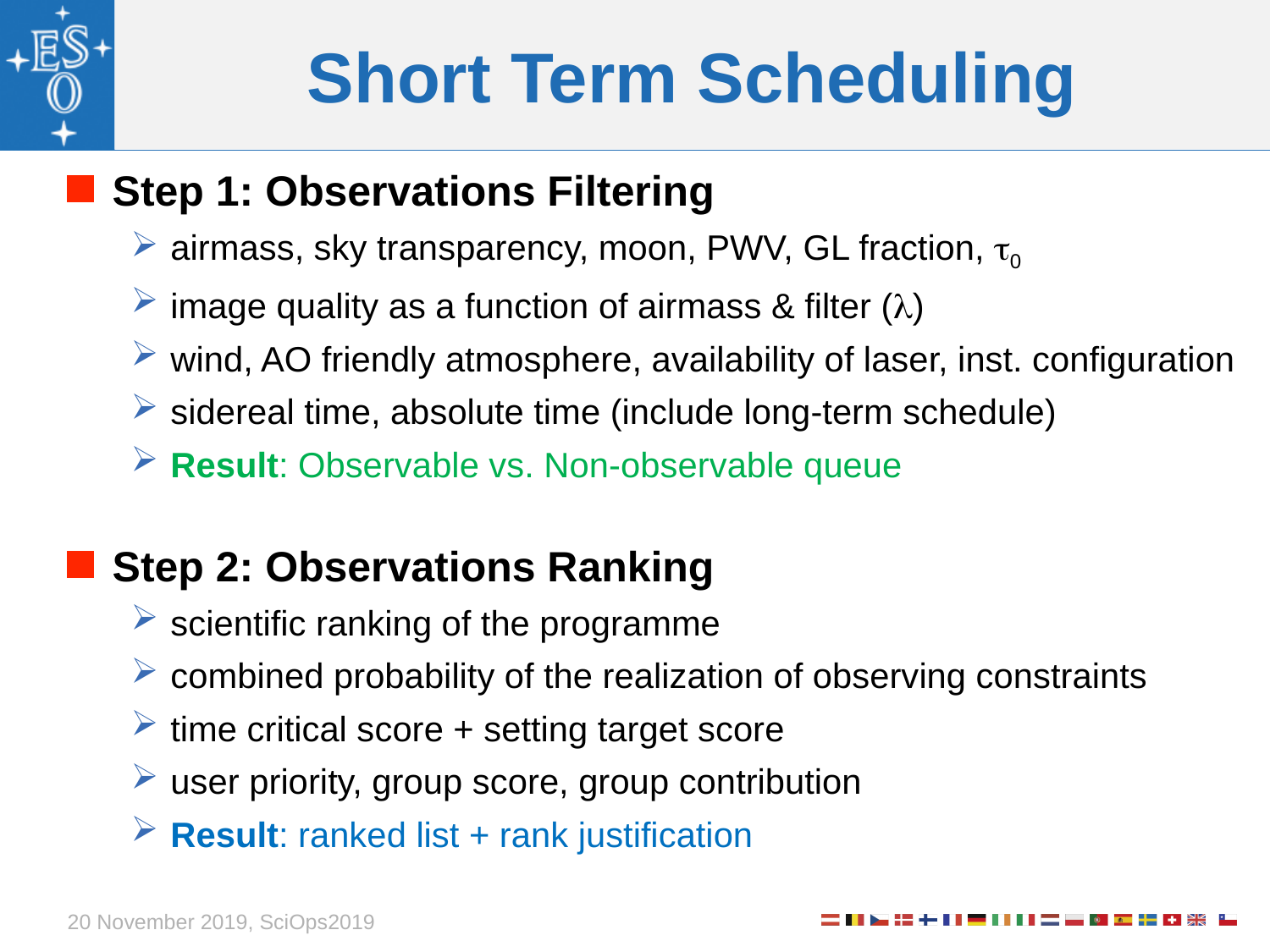

# Short Term Scheduling
Step 1: Observations Filtering
airmass, sky transparency, moon, PWV, GL fraction, τ0
image quality as a function of airmass & filter (λ)
wind, AO friendly atmosphere, availability of laser, inst. configuration
sidereal time, absolute time (include long-term schedule)
Result: Observable vs. Non-observable queue

Step 2: Observations Ranking
scientific ranking of the programme
combined probability of the realization of observing constraints
time critical score + setting target score
user priority, group score, group contribution
Result: ranked list + rank justification
20 November 2019, SciOps2019